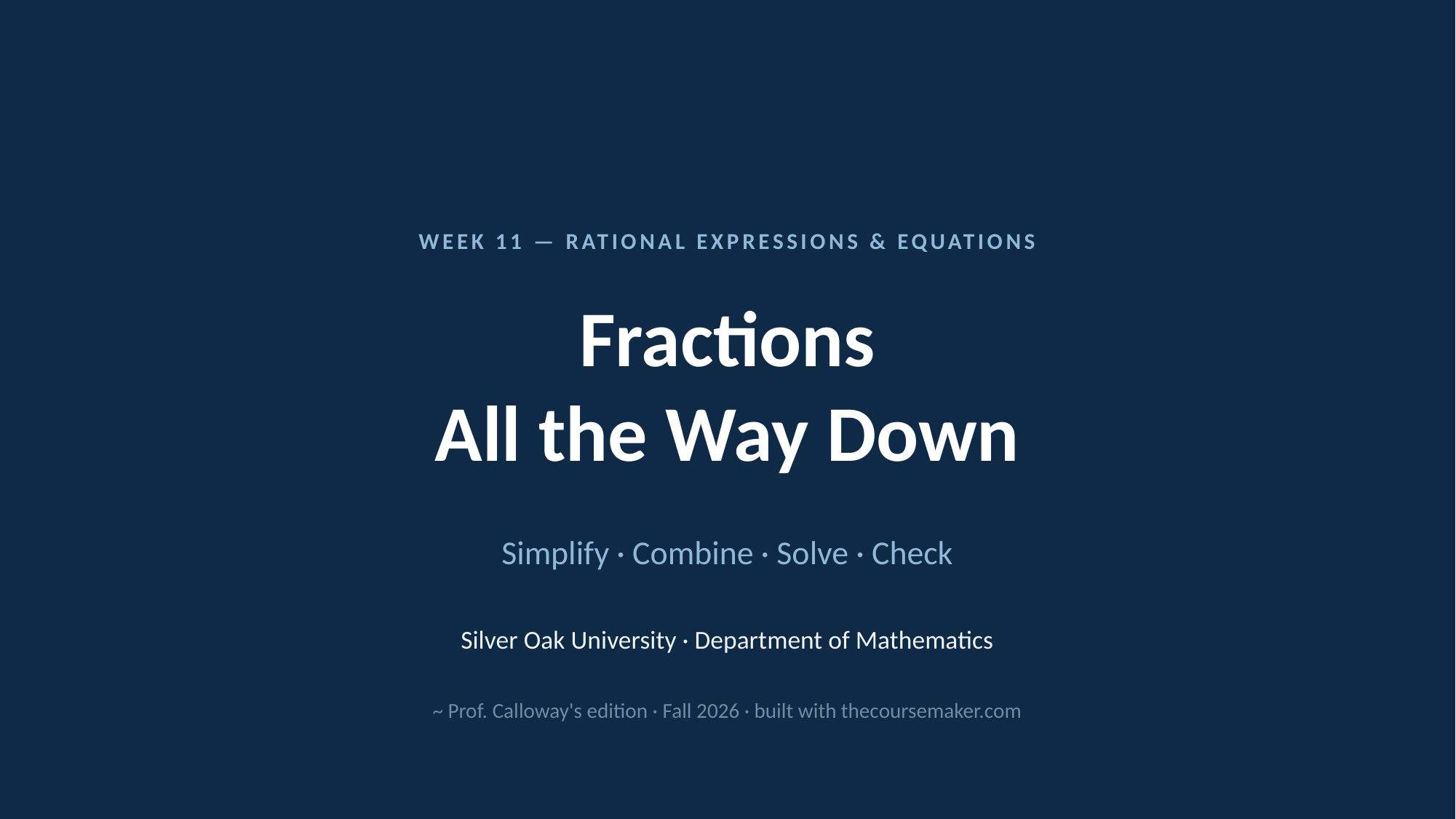

WEEK 11 — RATIONAL EXPRESSIONS & EQUATIONS
Fractions
All the Way Down
Simplify · Combine · Solve · Check
Silver Oak University · Department of Mathematics
~ Prof. Calloway's edition · Fall 2026 · built with thecoursemaker.com